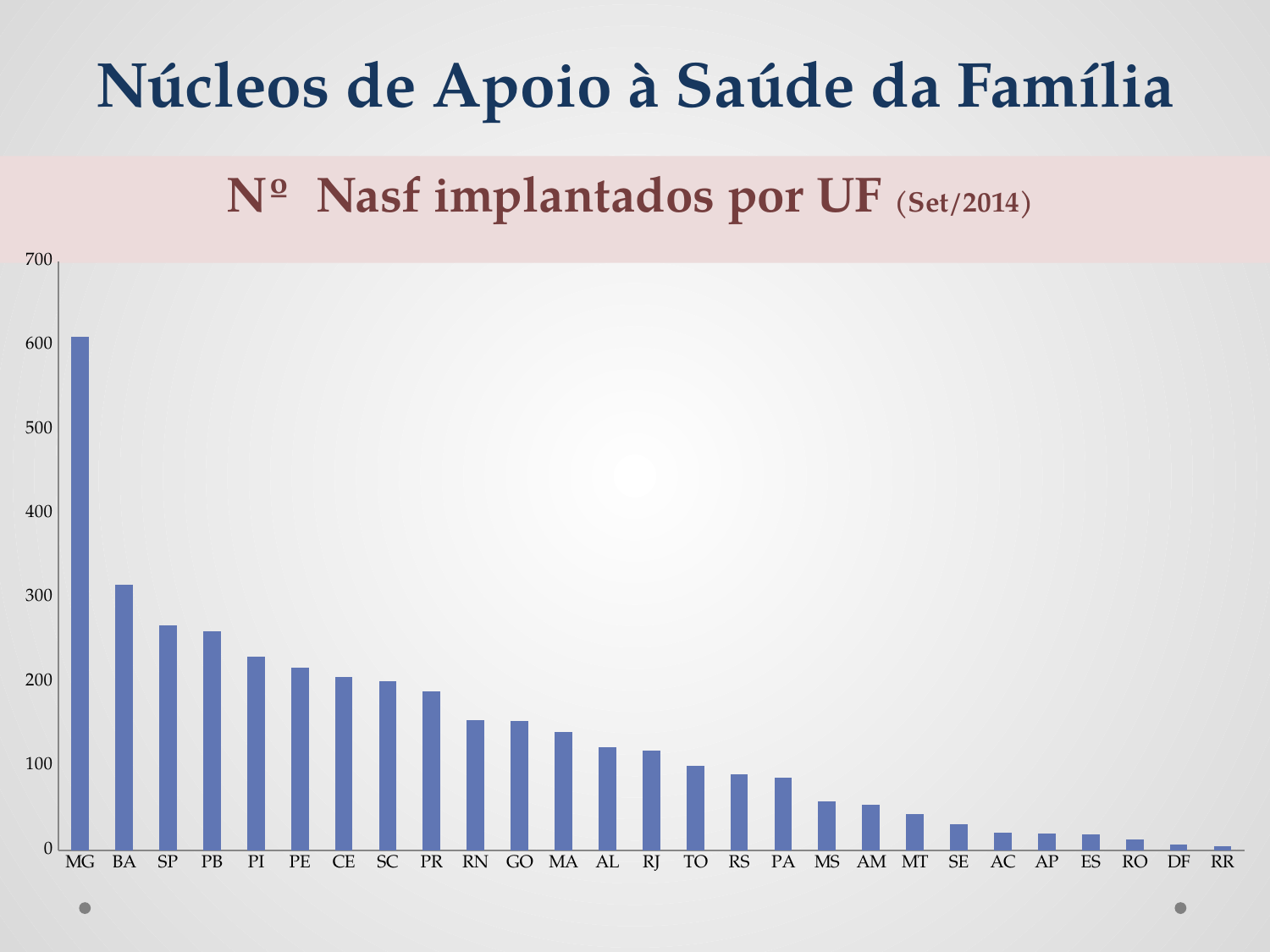

# Núcleos de Apoio à Saúde da Família

Nº  Nasf implantados por UF (Set/2014)

### Chart

| Category |  |
|---|---|
| MG | 611.0 |
| BA | 316.0 |
| SP | 268.0 |
| PB | 261.0 |
| PI | 231.0 |
| PE | 217.0 |
| CE | 206.0 |
| SC | 201.0 |
| PR | 189.0 |
| RN | 155.0 |
| GO | 154.0 |
| MA | 141.0 |
| AL | 123.0 |
| RJ | 119.0 |
| TO | 101.0 |
| RS | 91.0 |
| PA | 87.0 |
| MS | 59.0 |
| AM | 54.0 |
| MT | 43.0 |
| SE | 31.0 |
| AC | 21.0 |
| AP | 20.0 |
| ES | 19.0 |
| RO | 13.0 |
| DF | 7.0 |
| RR | 5.0 |